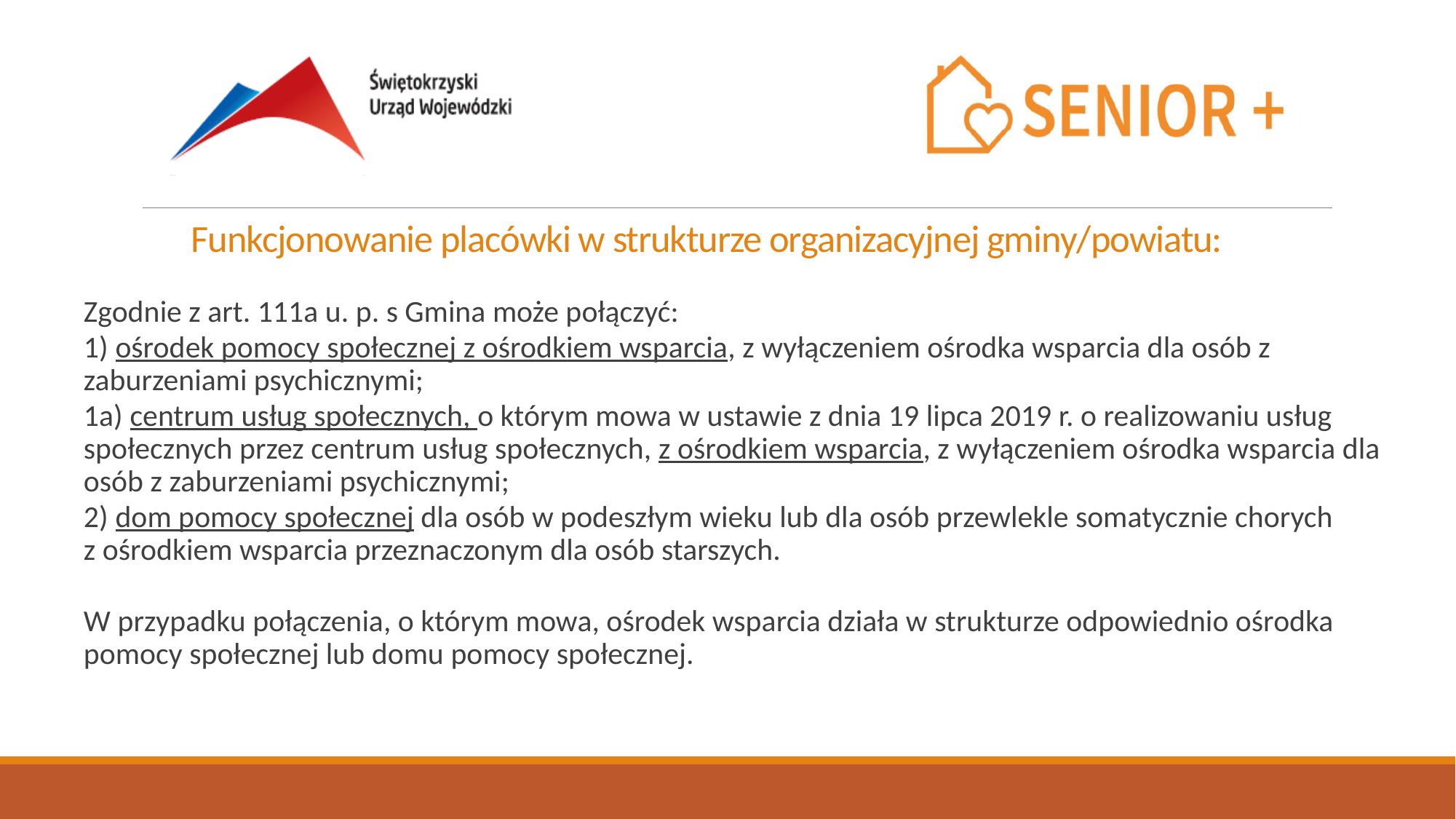

Funkcjonowanie placówki w strukturze organizacyjnej gminy/powiatu:
Zgodnie z art. 111a u. p. s Gmina może połączyć:
1) ośrodek pomocy społecznej z ośrodkiem wsparcia, z wyłączeniem ośrodka wsparcia dla osób z zaburzeniami psychicznymi;
1a) centrum usług społecznych, o którym mowa w ustawie z dnia 19 lipca 2019 r. o realizowaniu usług społecznych przez centrum usług społecznych, z ośrodkiem wsparcia, z wyłączeniem ośrodka wsparcia dla osób z zaburzeniami psychicznymi;
2) dom pomocy społecznej dla osób w podeszłym wieku lub dla osób przewlekle somatycznie chorych       z ośrodkiem wsparcia przeznaczonym dla osób starszych.

W przypadku połączenia, o którym mowa, ośrodek wsparcia działa w strukturze odpowiednio ośrodka pomocy społecznej lub domu pomocy społecznej.